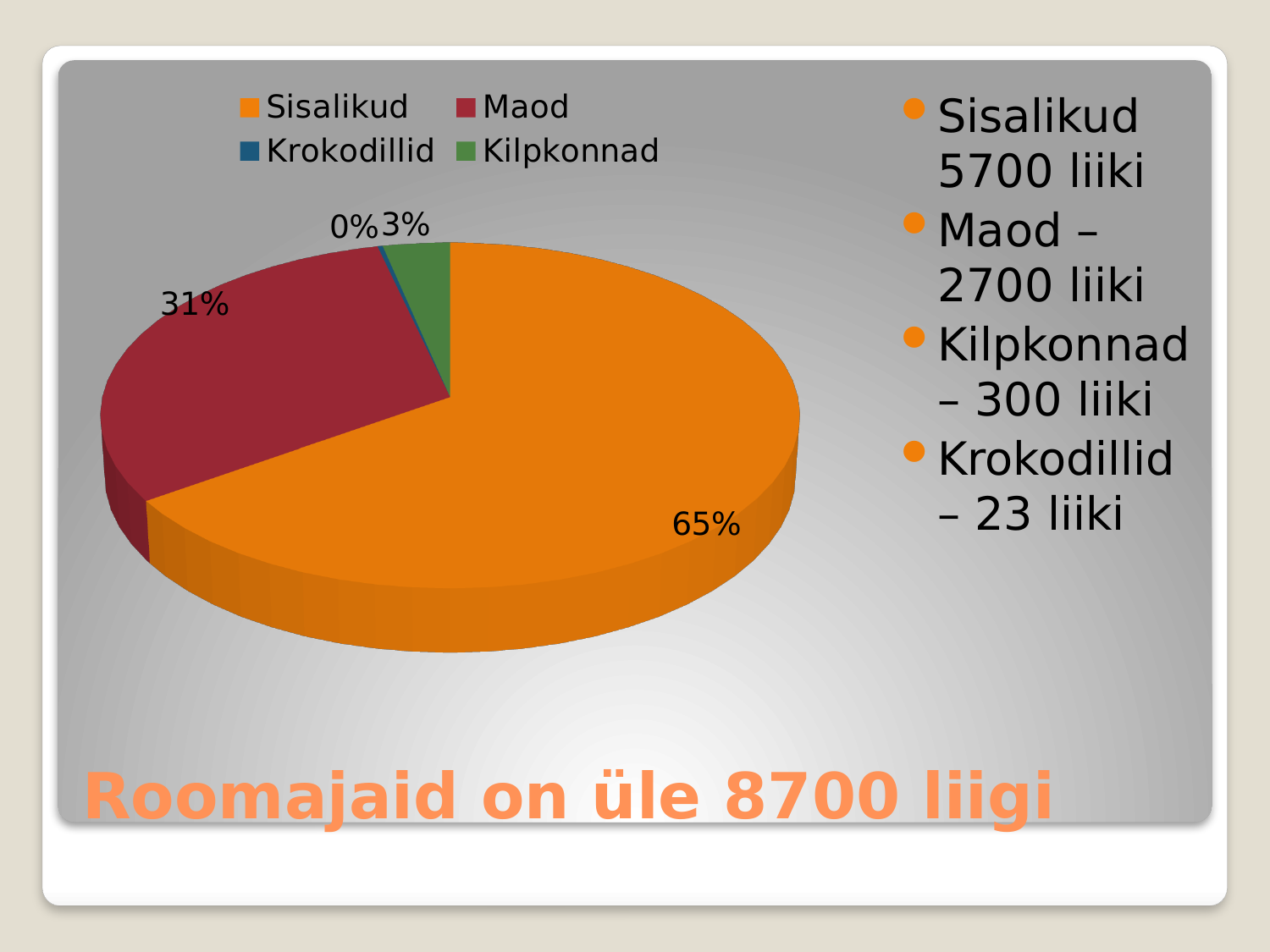

[unsupported chart]

Sisalikud 5700 liiki
Maod – 2700 liiki
Kilpkonnad – 300 liiki
Krokodillid – 23 liiki
# Roomajaid on üle 8700 liigi